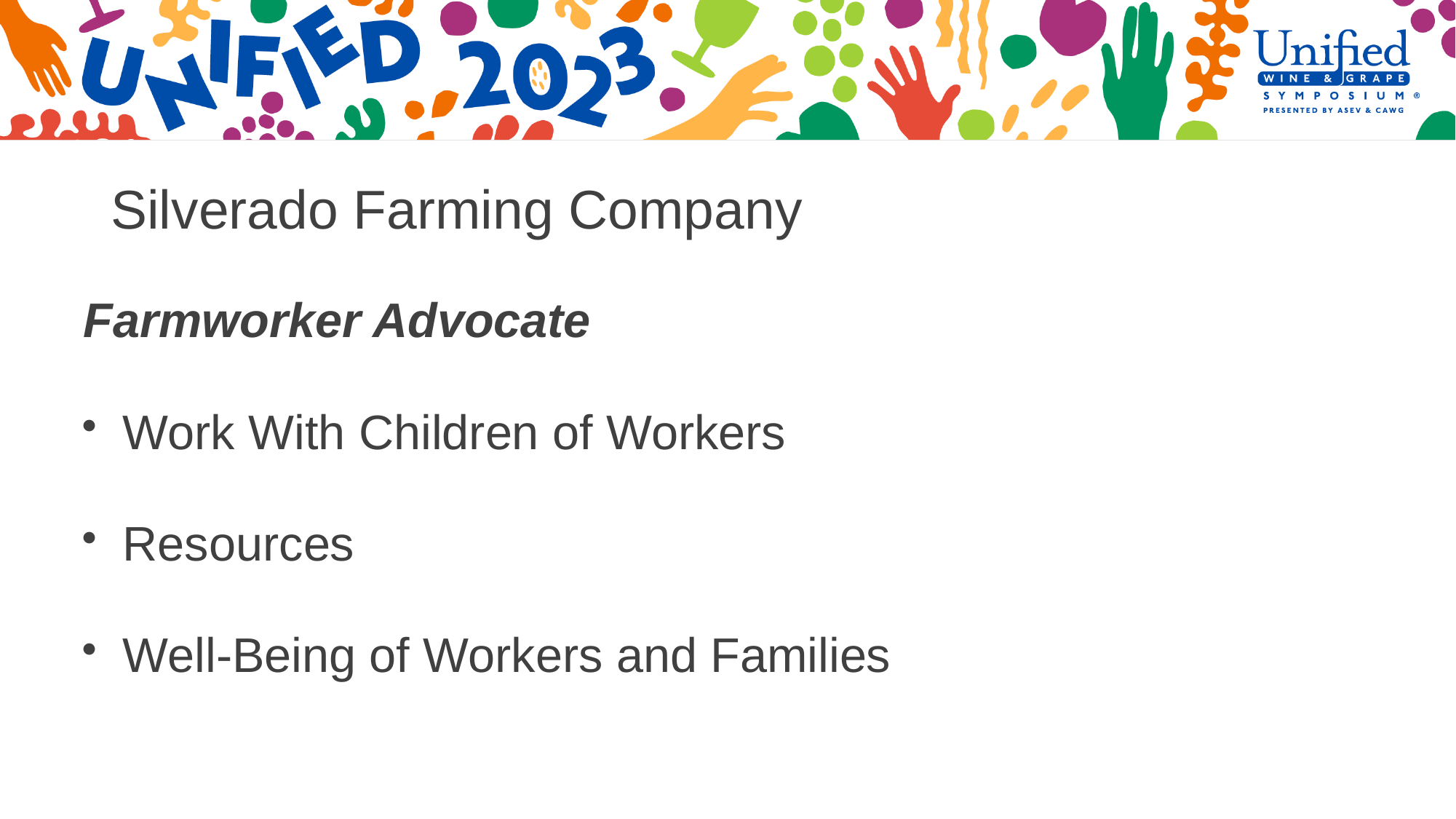

Silverado Farming Company
Farmworker Advocate
 Work With Children of Workers
 Resources
 Well-Being of Workers and Families